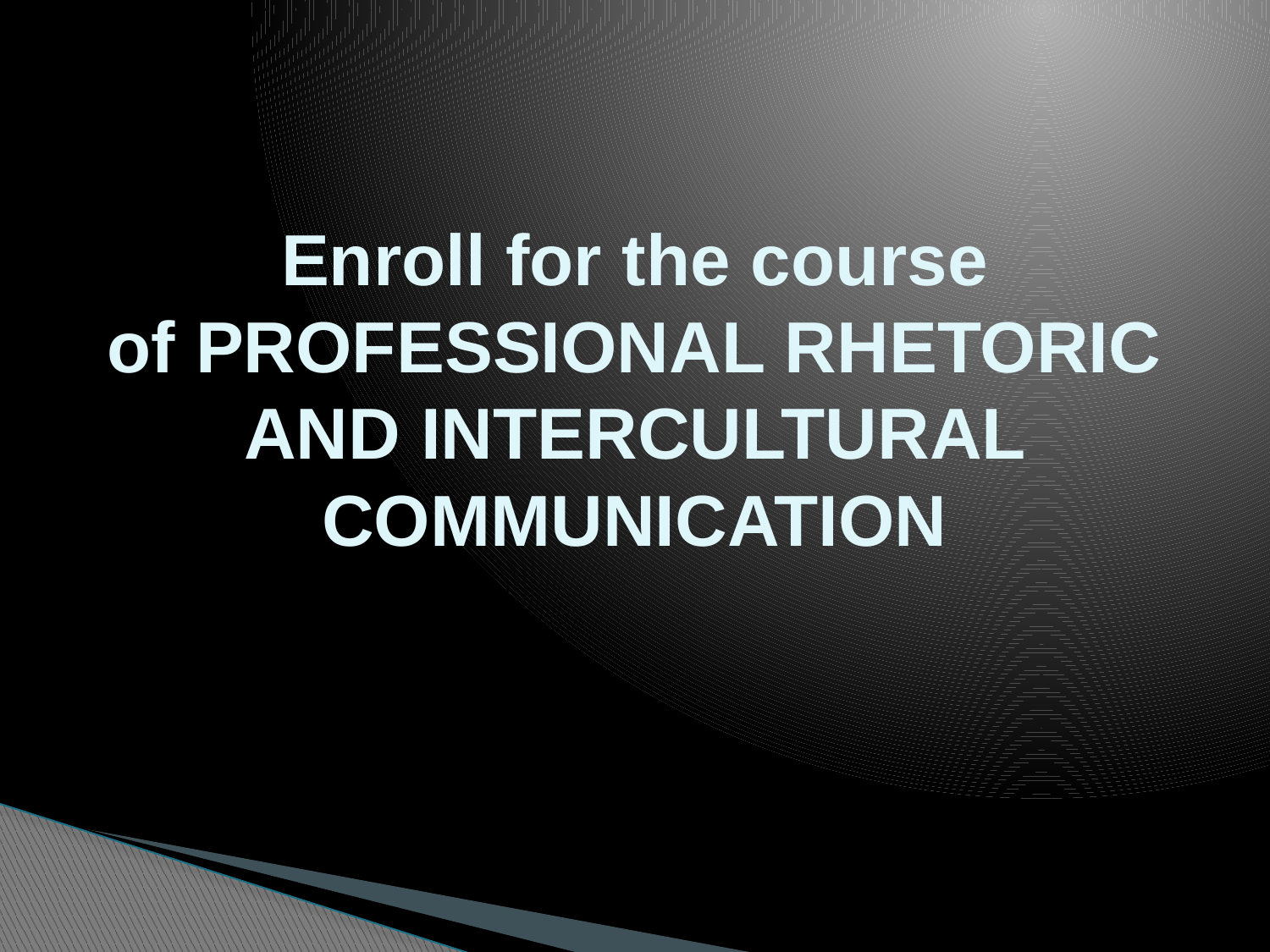

# Enroll for the course of PROFESSIONAL RHETORIC AND INTERCULTURAL COMMUNICATION